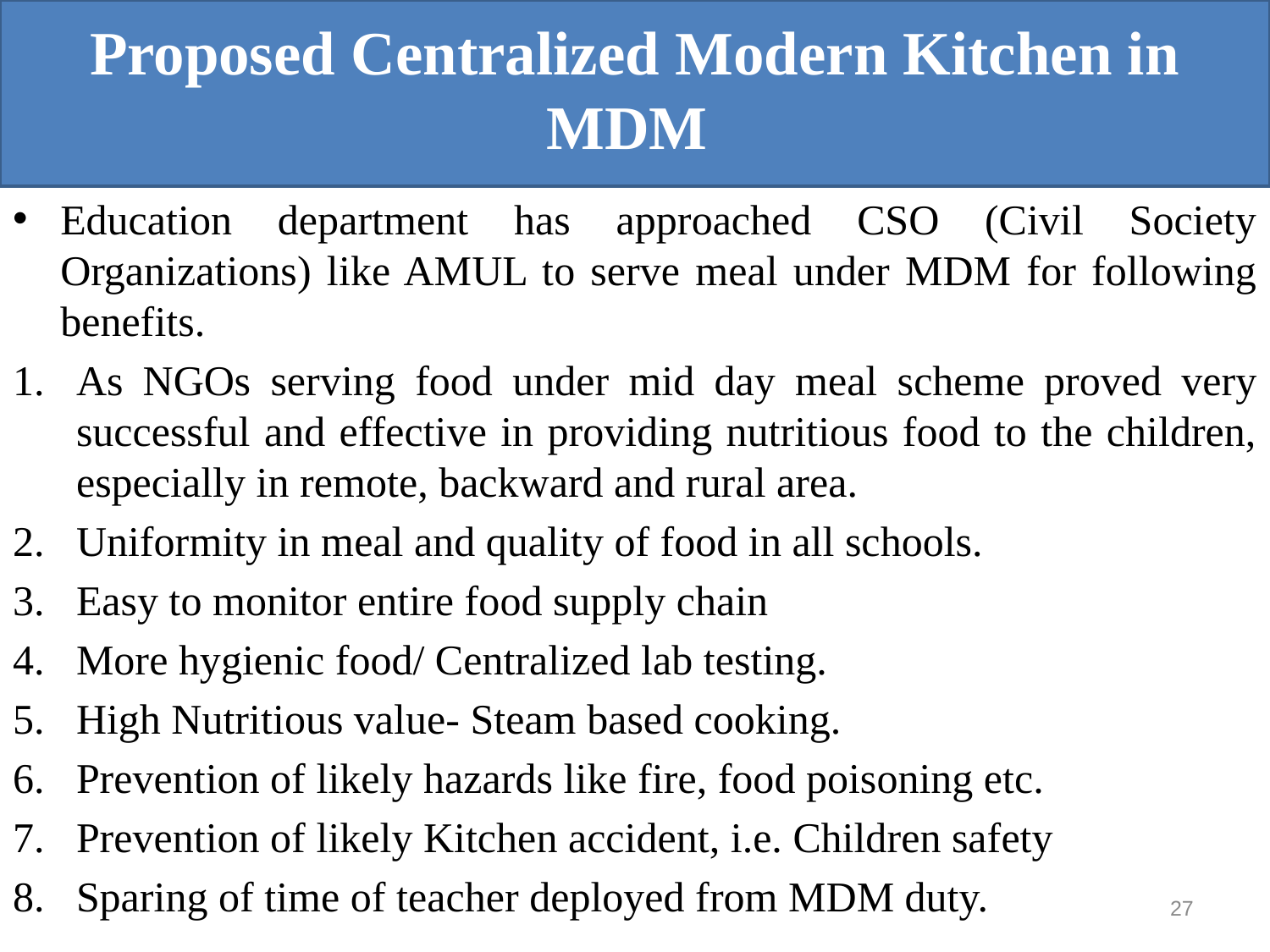

Proposed Centralized Modern Kitchen in MDM
#
Education department has approached CSO (Civil Society Organizations) like AMUL to serve meal under MDM for following benefits.
As NGOs serving food under mid day meal scheme proved very successful and effective in providing nutritious food to the children, especially in remote, backward and rural area.
Uniformity in meal and quality of food in all schools.
Easy to monitor entire food supply chain
More hygienic food/ Centralized lab testing.
High Nutritious value- Steam based cooking.
Prevention of likely hazards like fire, food poisoning etc.
Prevention of likely Kitchen accident, i.e. Children safety
Sparing of time of teacher deployed from MDM duty.
27